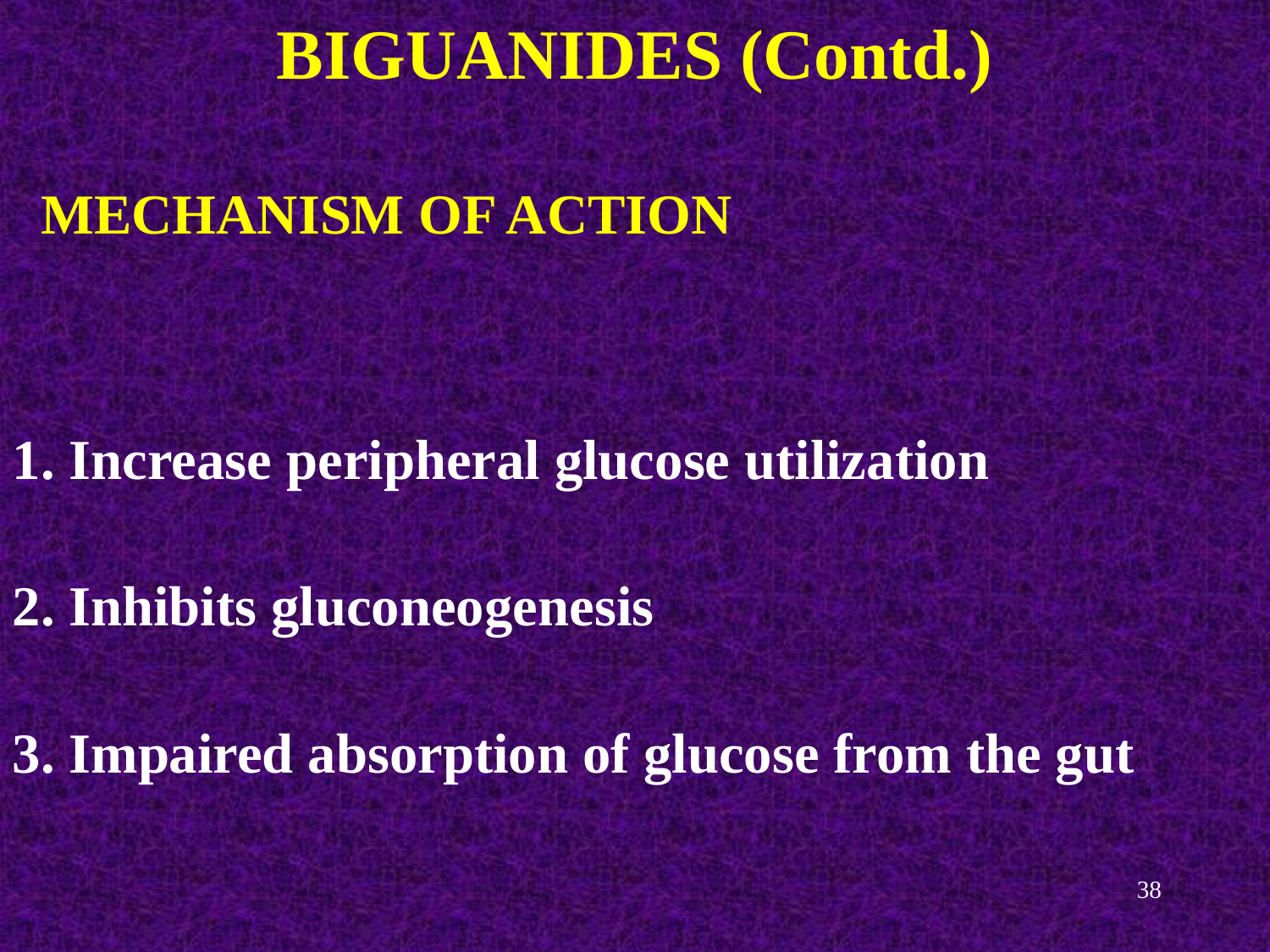

BIGUANIDES (Contd.)

  MECHANISM OF ACTION
1. Increase peripheral glucose utilization
2. Inhibits gluconeogenesis
3. Impaired absorption of glucose from the gut
38